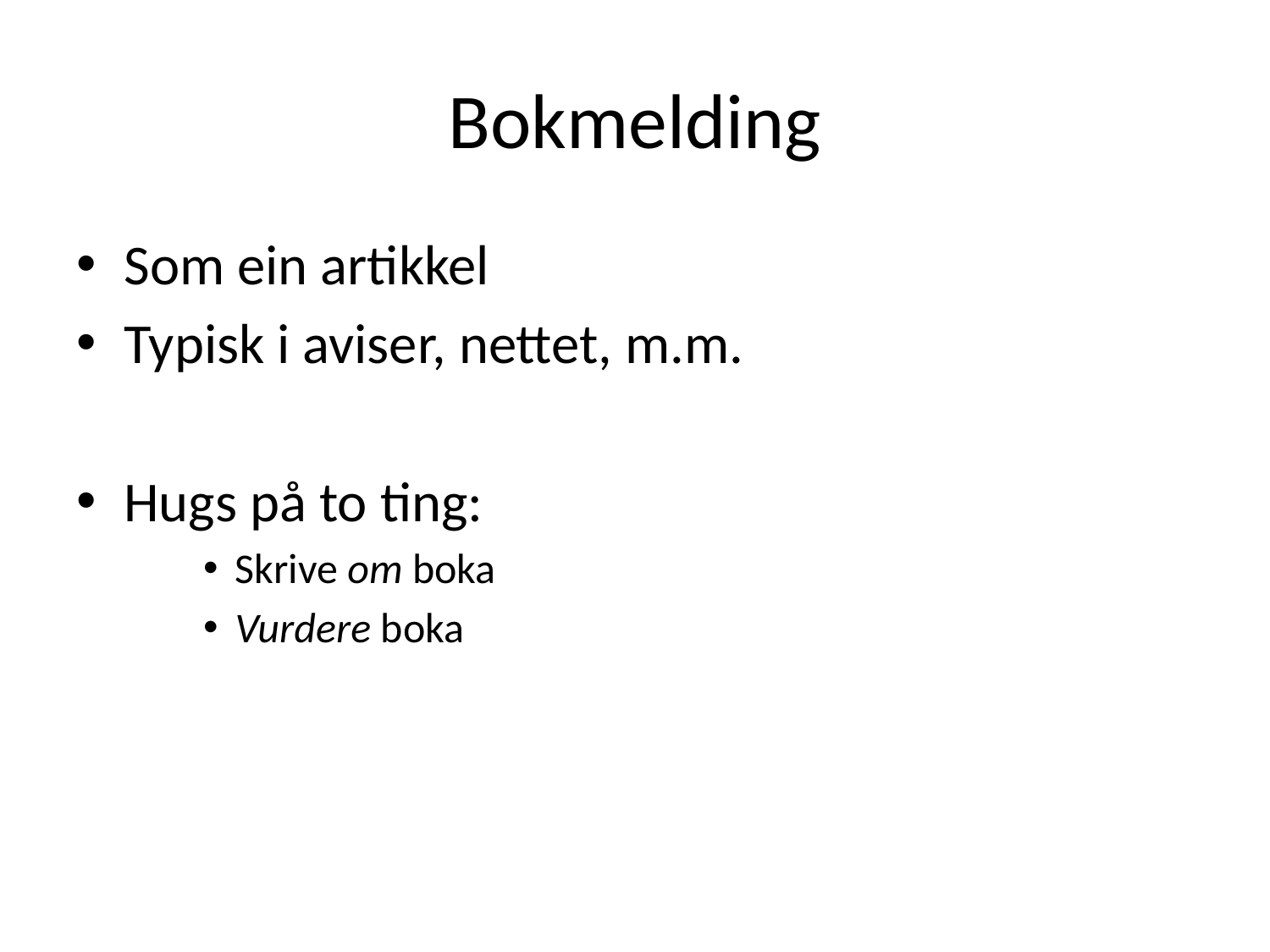

# Bokmelding
Som ein artikkel
Typisk i aviser, nettet, m.m.

Hugs på to ting:
Skrive om boka
Vurdere boka